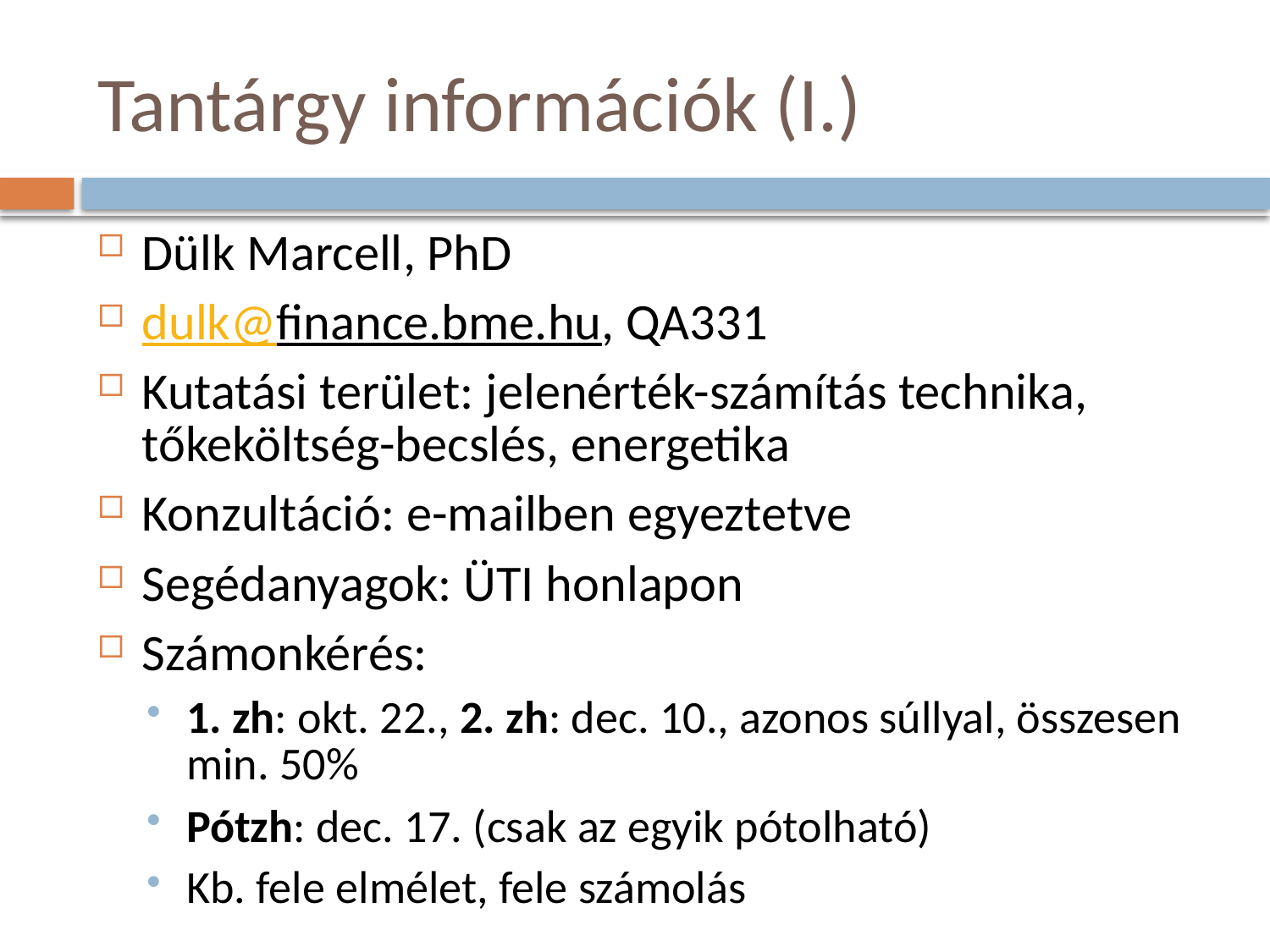

# Tantárgy információk (I.)
Dülk Marcell, PhD
dulk@finance.bme.hu, QA331
Kutatási terület: jelenérték-számítás technika, tőkeköltség-becslés, energetika
Konzultáció: e-mailben egyeztetve
Segédanyagok: ÜTI honlapon
Számonkérés:
1. zh: okt. 22., 2. zh: dec. 10., azonos súllyal, összesen min. 50%
Pótzh: dec. 17. (csak az egyik pótolható)
Kb. fele elmélet, fele számolás